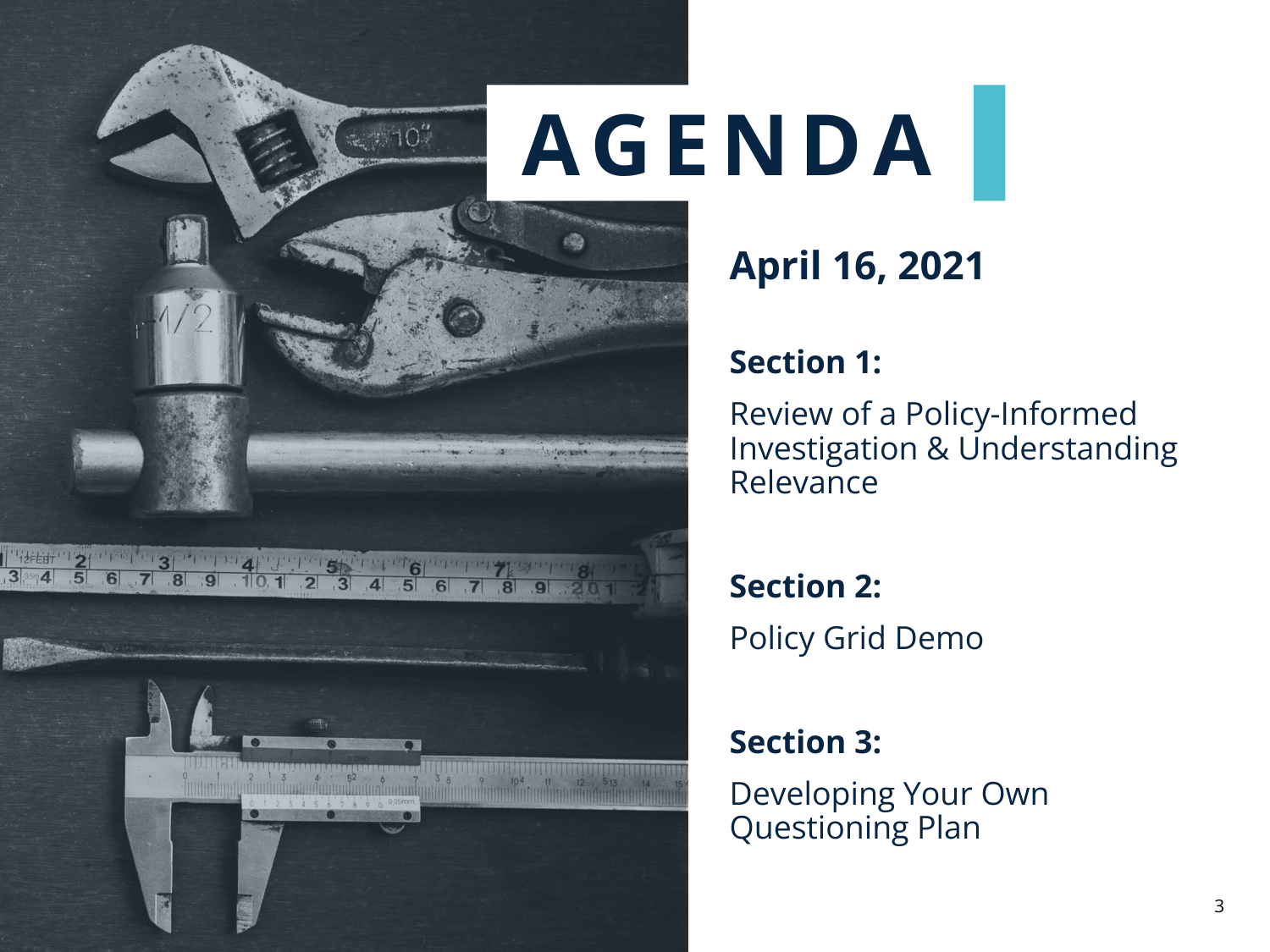

April 16, 2021

Section 1:
Review of a Policy-Informed Investigation & Understanding Relevance

Section 2:
Policy Grid Demo

Section 3:
Developing Your Own Questioning Plan